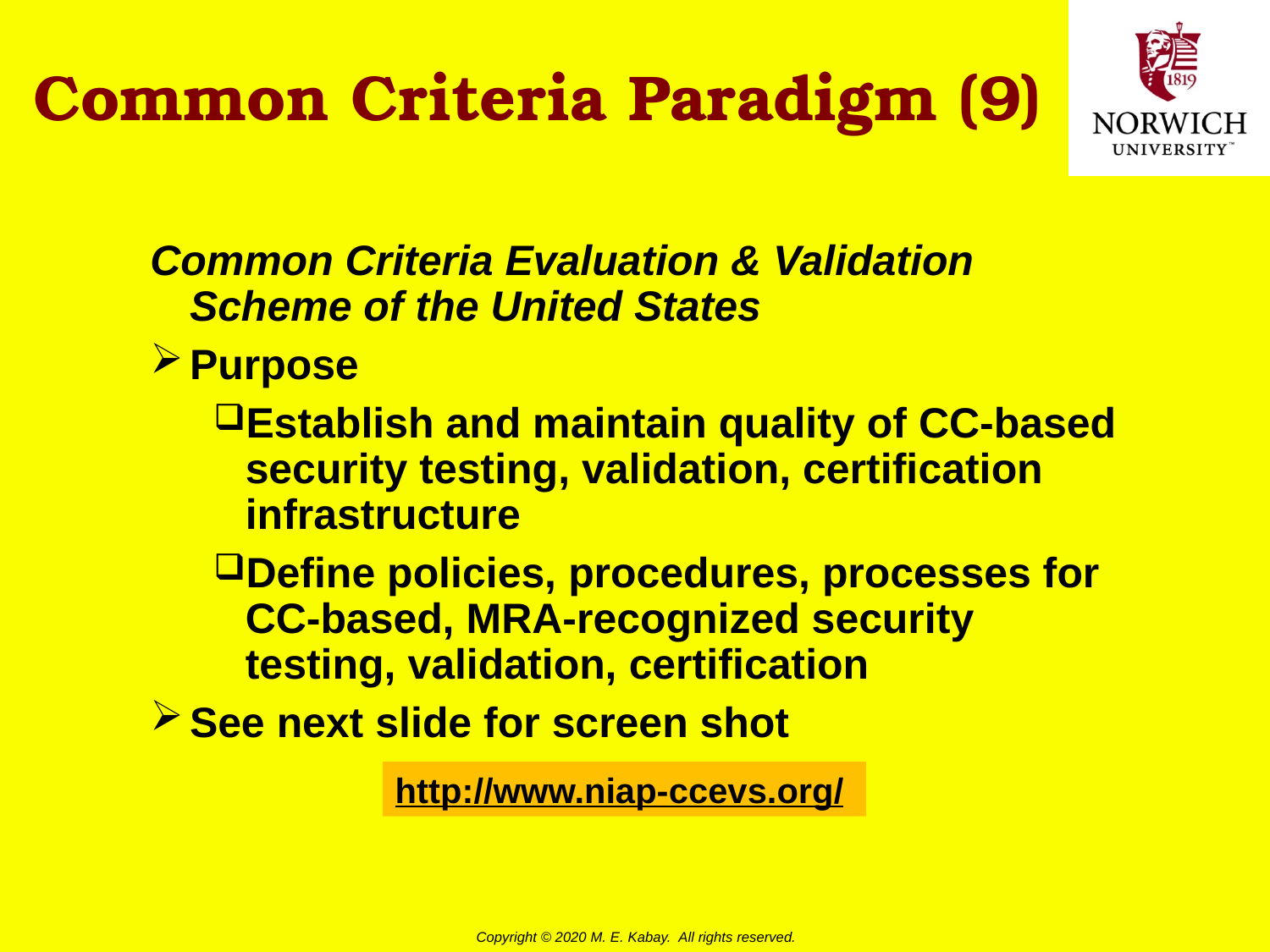

# Common Criteria Paradigm (9)
Common Criteria Evaluation & Validation Scheme of the United States
Purpose
Establish and maintain quality of CC-based security testing, validation, certification infrastructure
Define policies, procedures, processes for CC-based, MRA-recognized security testing, validation, certification
See next slide for screen shot
http://www.niap-ccevs.org/